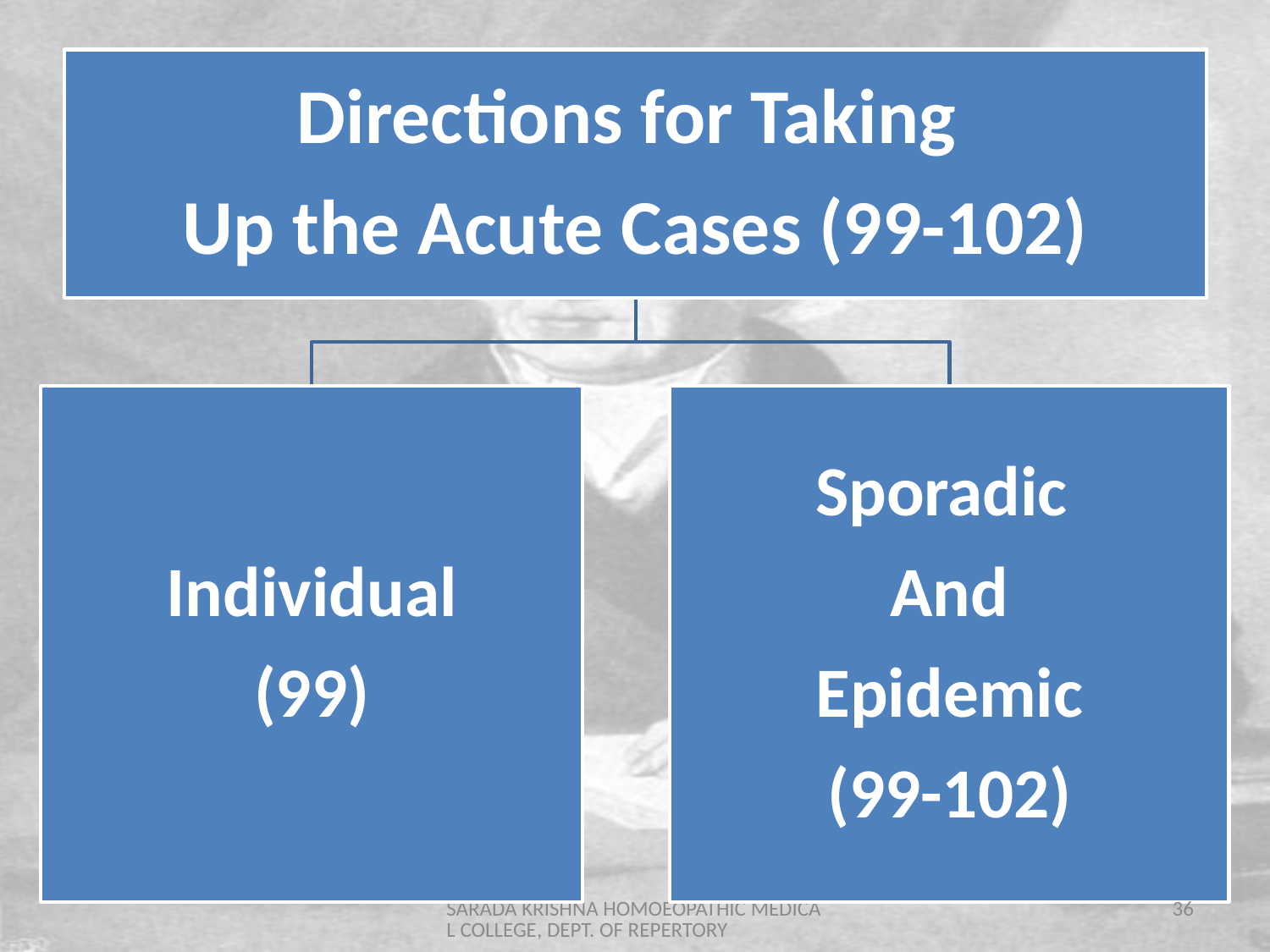

Directions for Taking
Up the Acute Cases (99-102)
Individual
(99)
Sporadic
And
Epidemic
(99-102)
SARADA KRISHNA HOMOEOPATHIC MEDICAL COLLEGE, DEPT. OF REPERTORY
36